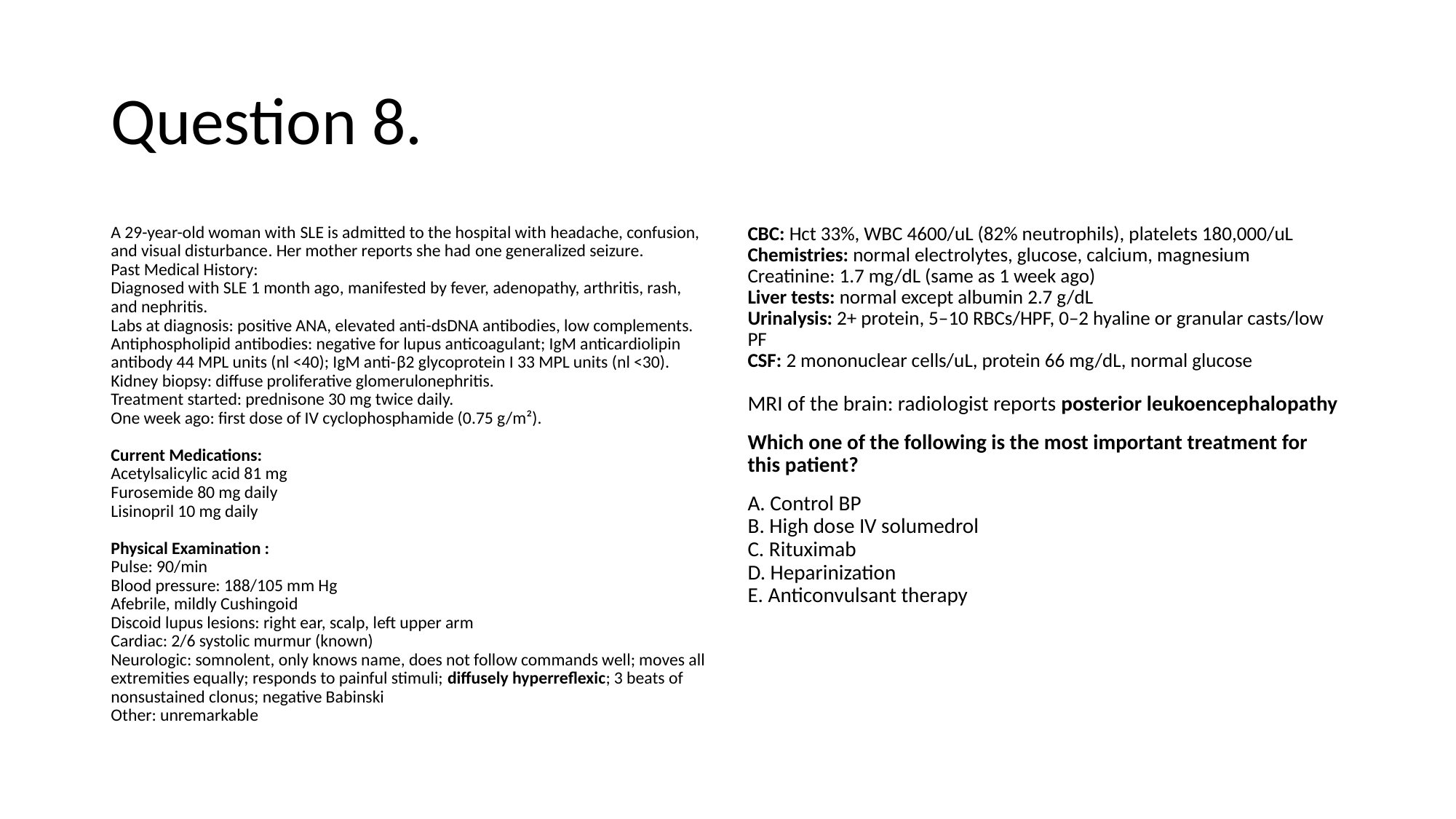

# Question 8.
A 29-year-old woman with SLE is admitted to the hospital with headache, confusion, and visual disturbance. Her mother reports she had one generalized seizure.
Past Medical History:
Diagnosed with SLE 1 month ago, manifested by fever, adenopathy, arthritis, rash, and nephritis.
Labs at diagnosis: positive ANA, elevated anti-dsDNA antibodies, low complements.
Antiphospholipid antibodies: negative for lupus anticoagulant; IgM anticardiolipin antibody 44 MPL units (nl <40); IgM anti-β2 glycoprotein I 33 MPL units (nl <30).
Kidney biopsy: diffuse proliferative glomerulonephritis.
Treatment started: prednisone 30 mg twice daily.
One week ago: first dose of IV cyclophosphamide (0.75 g/m²).

Current Medications:
Acetylsalicylic acid 81 mg
Furosemide 80 mg daily
Lisinopril 10 mg daily
Physical Examination :
Pulse: 90/min
Blood pressure: 188/105 mm Hg
Afebrile, mildly Cushingoid
Discoid lupus lesions: right ear, scalp, left upper arm
Cardiac: 2/6 systolic murmur (known)
Neurologic: somnolent, only knows name, does not follow commands well; moves all extremities equally; responds to painful stimuli; diffusely hyperreflexic; 3 beats of nonsustained clonus; negative Babinski
Other: unremarkable

CBC: Hct 33%, WBC 4600/uL (82% neutrophils), platelets 180,000/uL
Chemistries: normal electrolytes, glucose, calcium, magnesium
Creatinine: 1.7 mg/dL (same as 1 week ago)
Liver tests: normal except albumin 2.7 g/dL
Urinalysis: 2+ protein, 5–10 RBCs/HPF, 0–2 hyaline or granular casts/low PF
CSF: 2 mononuclear cells/uL, protein 66 mg/dL, normal glucose

MRI of the brain: radiologist reports posterior leukoencephalopathy
Which one of the following is the most important treatment for this patient?
A. Control BP
B. High dose IV solumedrol
C. Rituximab
D. Heparinization
E. Anticonvulsant therapy